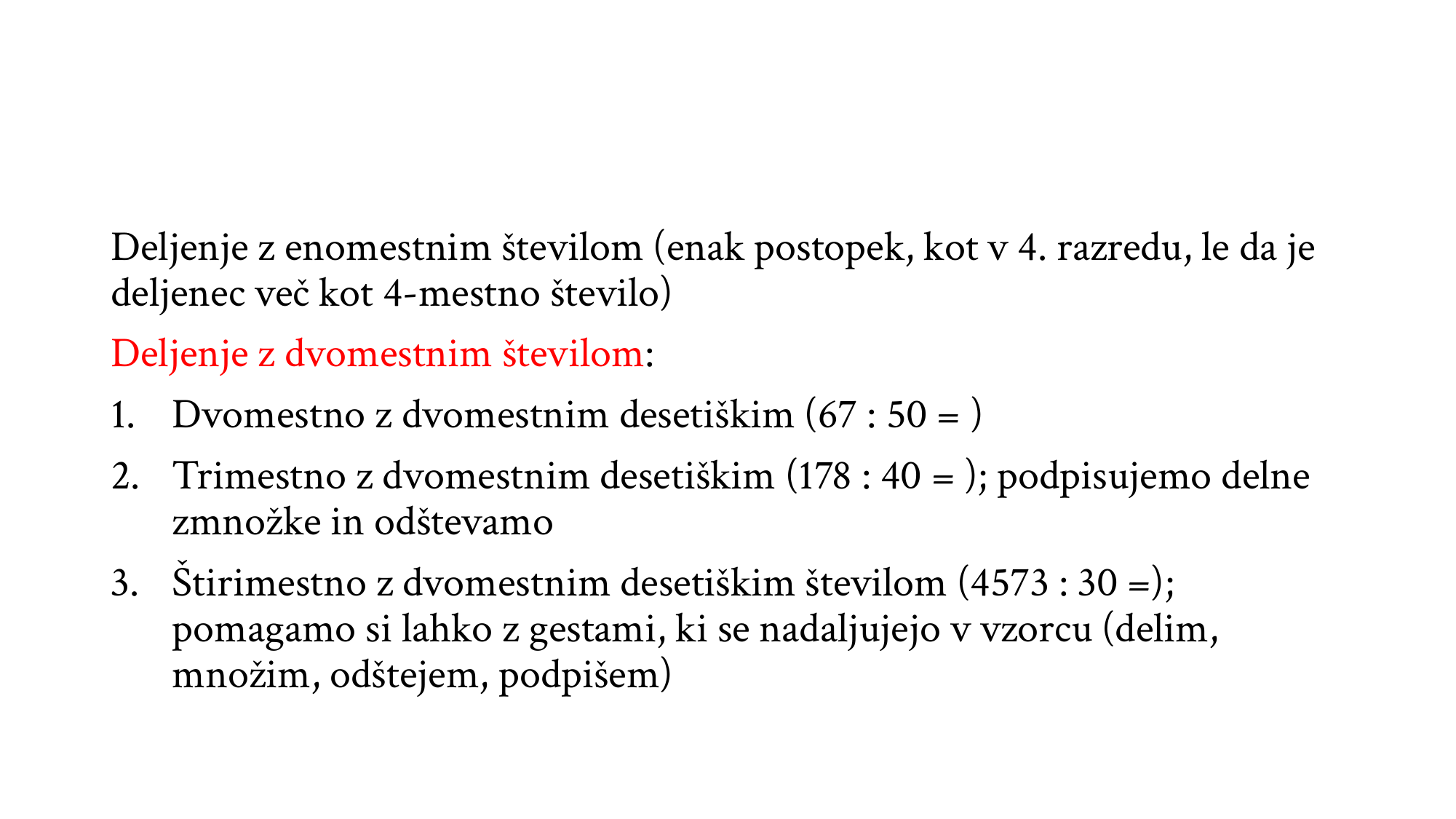

#
Deljenje z enomestnim številom (enak postopek, kot v 4. razredu, le da je deljenec več kot 4-mestno število)
Deljenje z dvomestnim številom:
Dvomestno z dvomestnim desetiškim (67 : 50 = )
Trimestno z dvomestnim desetiškim (178 : 40 = ); podpisujemo delne zmnožke in odštevamo
Štirimestno z dvomestnim desetiškim številom (4573 : 30 =); pomagamo si lahko z gestami, ki se nadaljujejo v vzorcu (delim, množim, odštejem, podpišem)